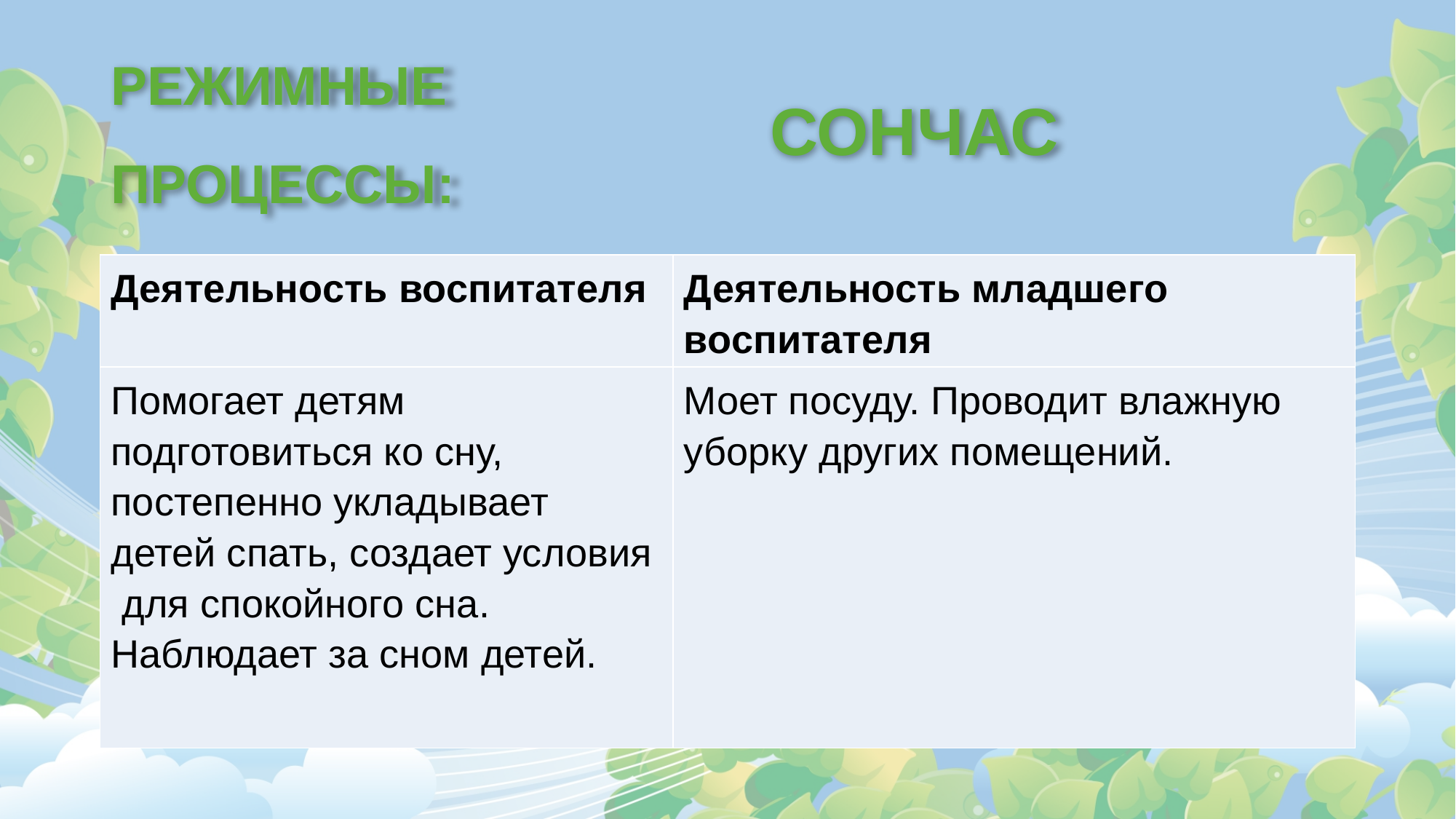

# РЕЖИМНЫЕ ПРОЦЕССЫ:
СОНЧАС
| Деятельность воспитателя | Деятельность младшего воспитателя |
| --- | --- |
| Помогает детям подготовиться ко сну, постепенно укладывает детей спать, создает условия для спокойного сна. Наблюдает за сном детей. | Моет посуду. Проводит влажную уборку других помещений. |